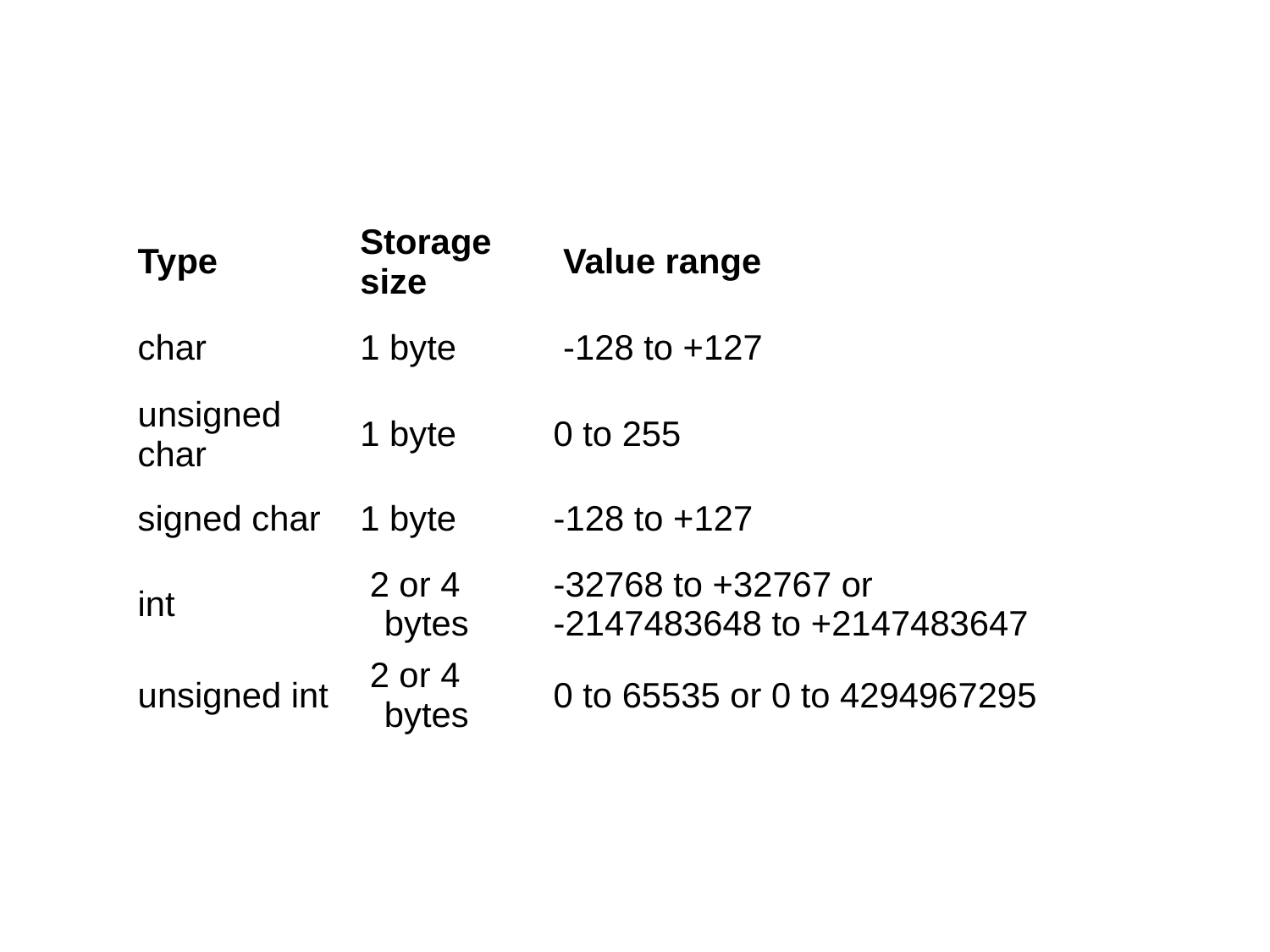

| Type | Storage size | Value range |
| --- | --- | --- |
| char | 1 byte | -128 to +127 |
| unsigned char | 1 byte | 0 to 255 |
| signed char | 1 byte | -128 to +127 |
| int | 2 or 4 bytes | -32768 to +32767 or -2147483648 to +2147483647 |
| unsigned int | 2 or 4 bytes | 0 to 65535 or 0 to 4294967295 |